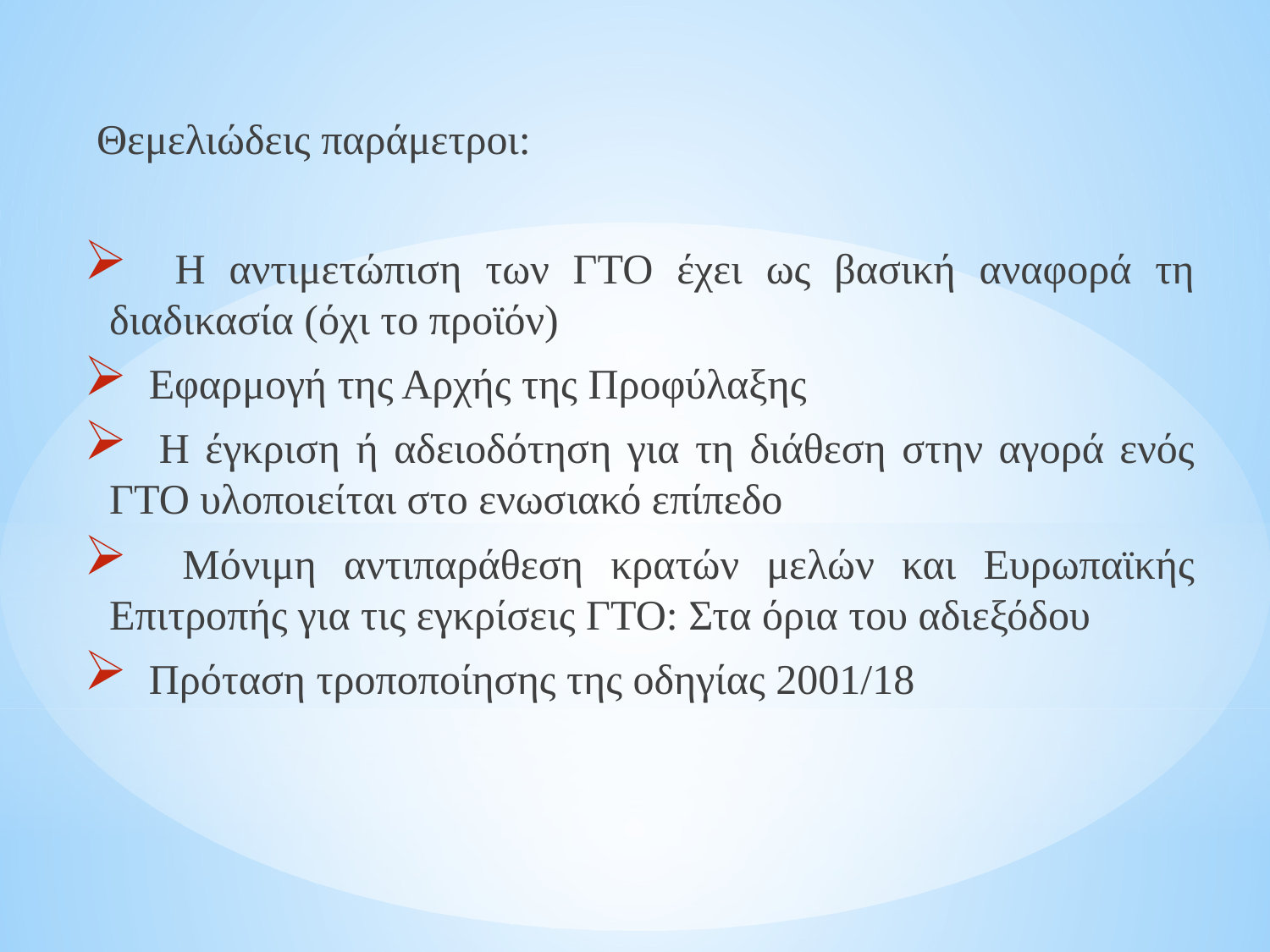

#
Θεμελιώδεις παράμετροι:

  Η αντιμετώπιση των ΓΤΟ έχει ως βασική αναφορά τη διαδικασία (όχι το προϊόν)
  Εφαρμογή της Αρχής της Προφύλαξης
  Η έγκριση ή αδειοδότηση για τη διάθεση στην αγορά ενός ΓΤΟ υλοποιείται στο ενωσιακό επίπεδο
  Μόνιμη αντιπαράθεση κρατών μελών και Ευρωπαϊκής Επιτροπής για τις εγκρίσεις ΓΤΟ: Στα όρια του αδιεξόδου
  Πρόταση τροποποίησης της οδηγίας 2001/18